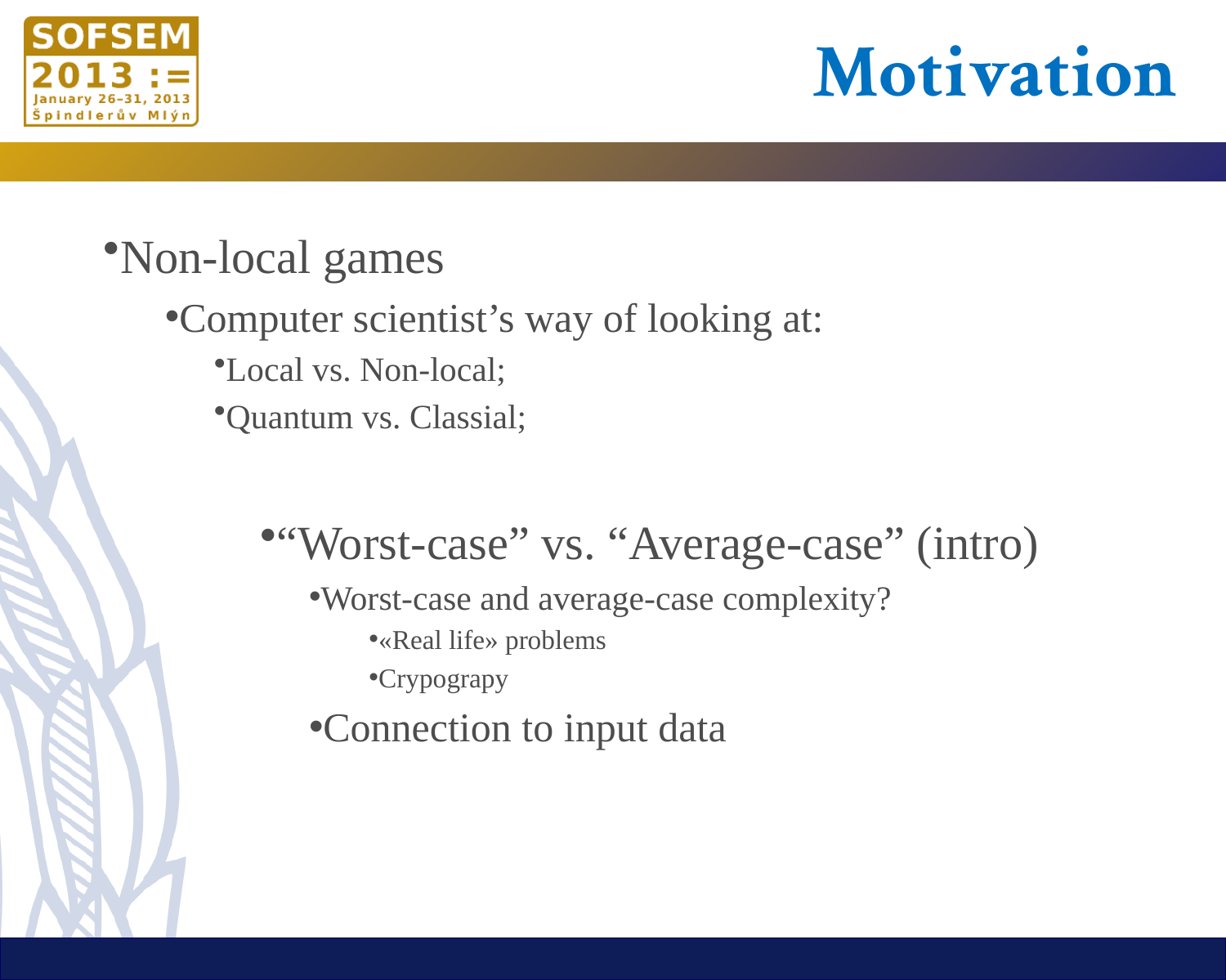

# Motivation
Non-local games
Computer scientist’s way of looking at:
Local vs. Non-local;
Quantum vs. Classial;

“Worst-case” vs. “Average-case” (intro)
Worst-case and average-case complexity?
«Real life» problems
Crypograpy
Connection to input data